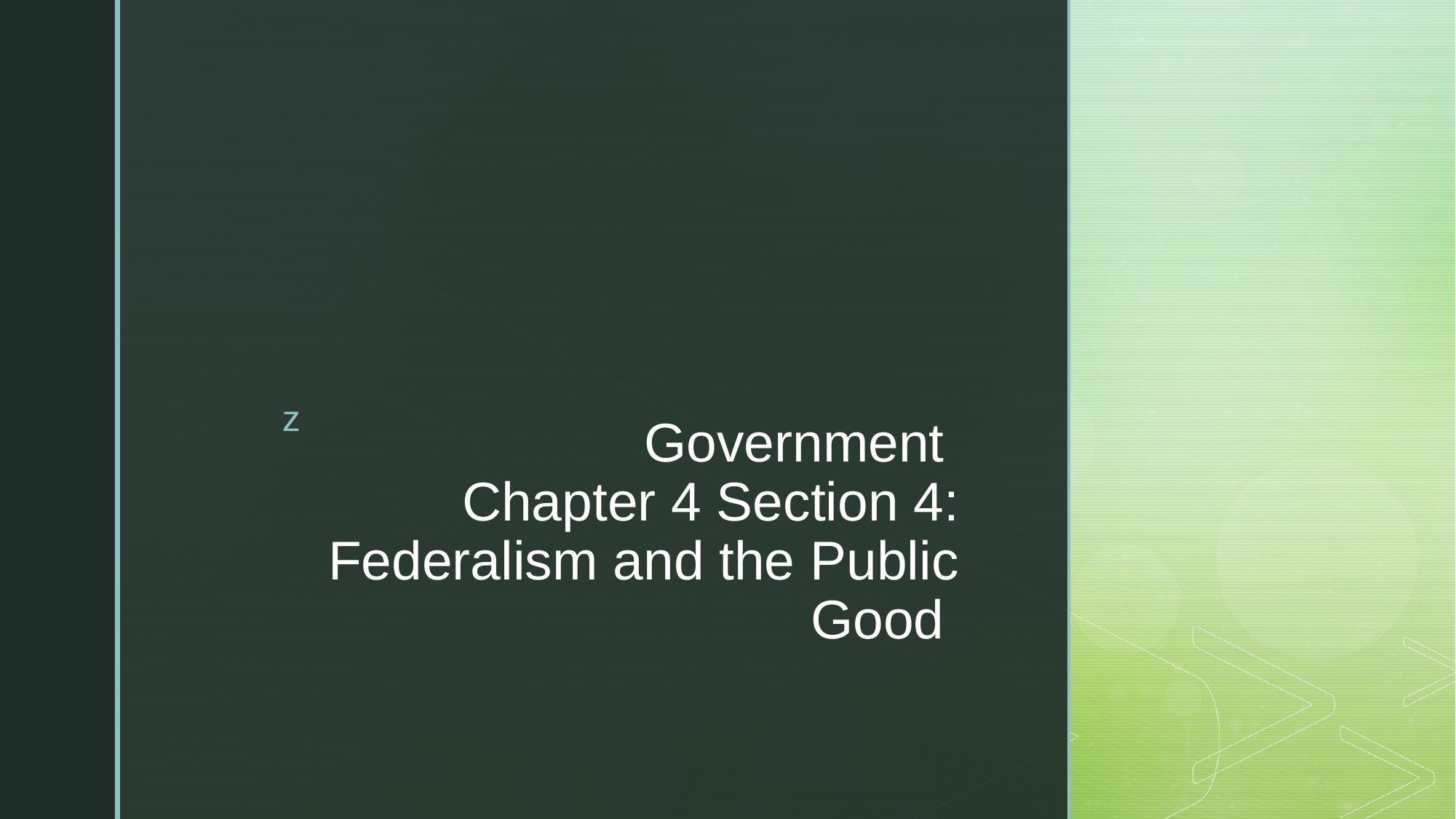

# Government Chapter 4 Section 4: Federalism and the Public Good